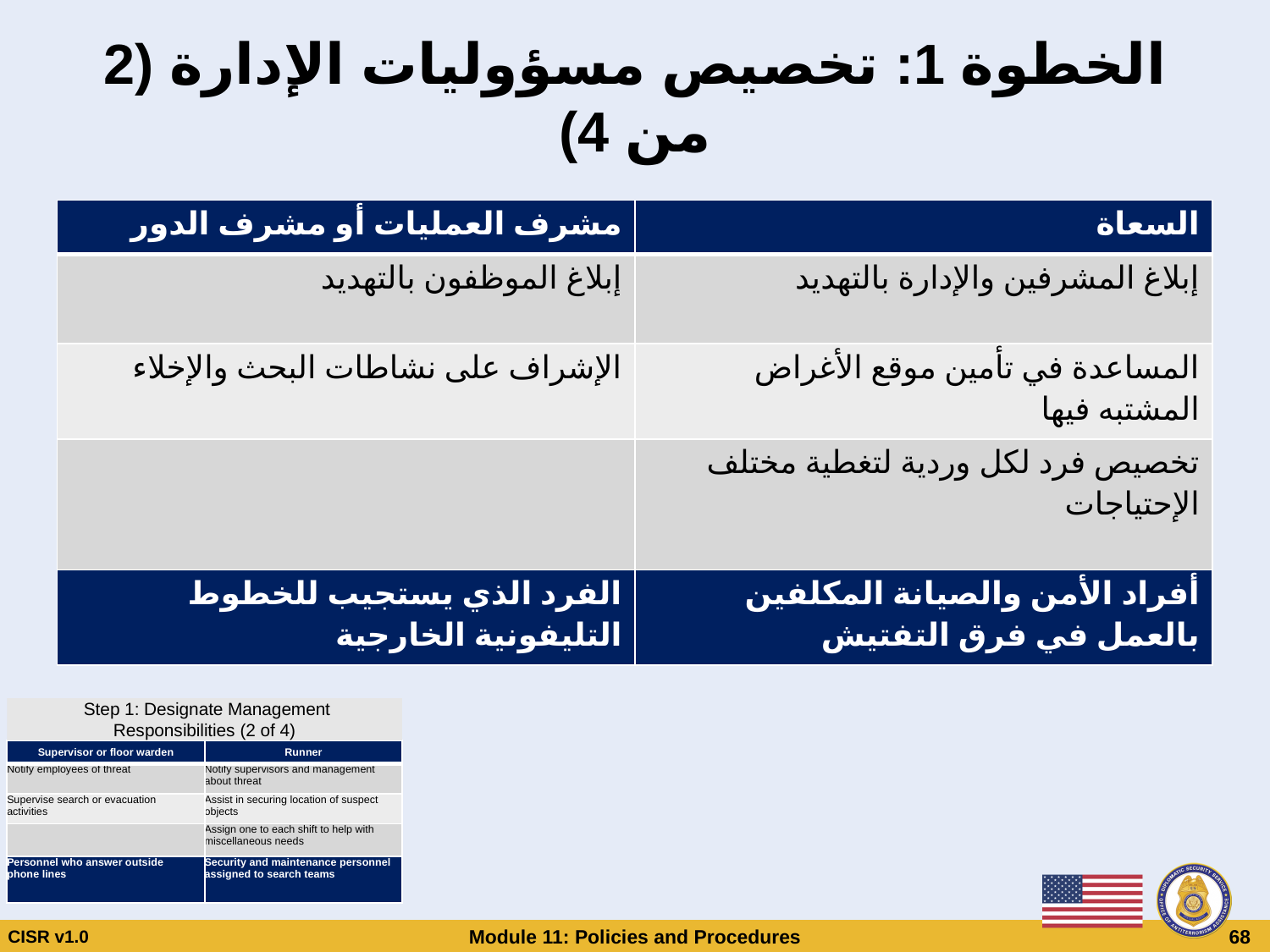

# الخطوة 1: تخصيص مسؤوليات الإدارة (2 من 4)
| مشرف العمليات أو مشرف الدور | السعاة |
| --- | --- |
| إبلاغ الموظفون بالتهديد | إبلاغ المشرفين والإدارة بالتهديد |
| الإشراف على نشاطات البحث والإخلاء | المساعدة في تأمين موقع الأغراض المشتبه فيها |
|  | تخصيص فرد لكل وردية لتغطية مختلف الإحتياجات |
| الفرد الذي يستجيب للخطوط التليفونية الخارجية | أفراد الأمن والصيانة المكلفين بالعمل في فرق التفتيش |
Step 1: Designate Management
Responsibilities (2 of 4)
| Supervisor or floor warden | Runner |
| --- | --- |
| Notify employees of threat | Notify supervisors and management about threat |
| Supervise search or evacuation activities | Assist in securing location of suspect objects |
|  | Assign one to each shift to help with miscellaneous needs |
| Personnel who answer outside phone lines | Security and maintenance personnel assigned to search teams |
CISR v1.0
Module 11: Policies and Procedures
 68